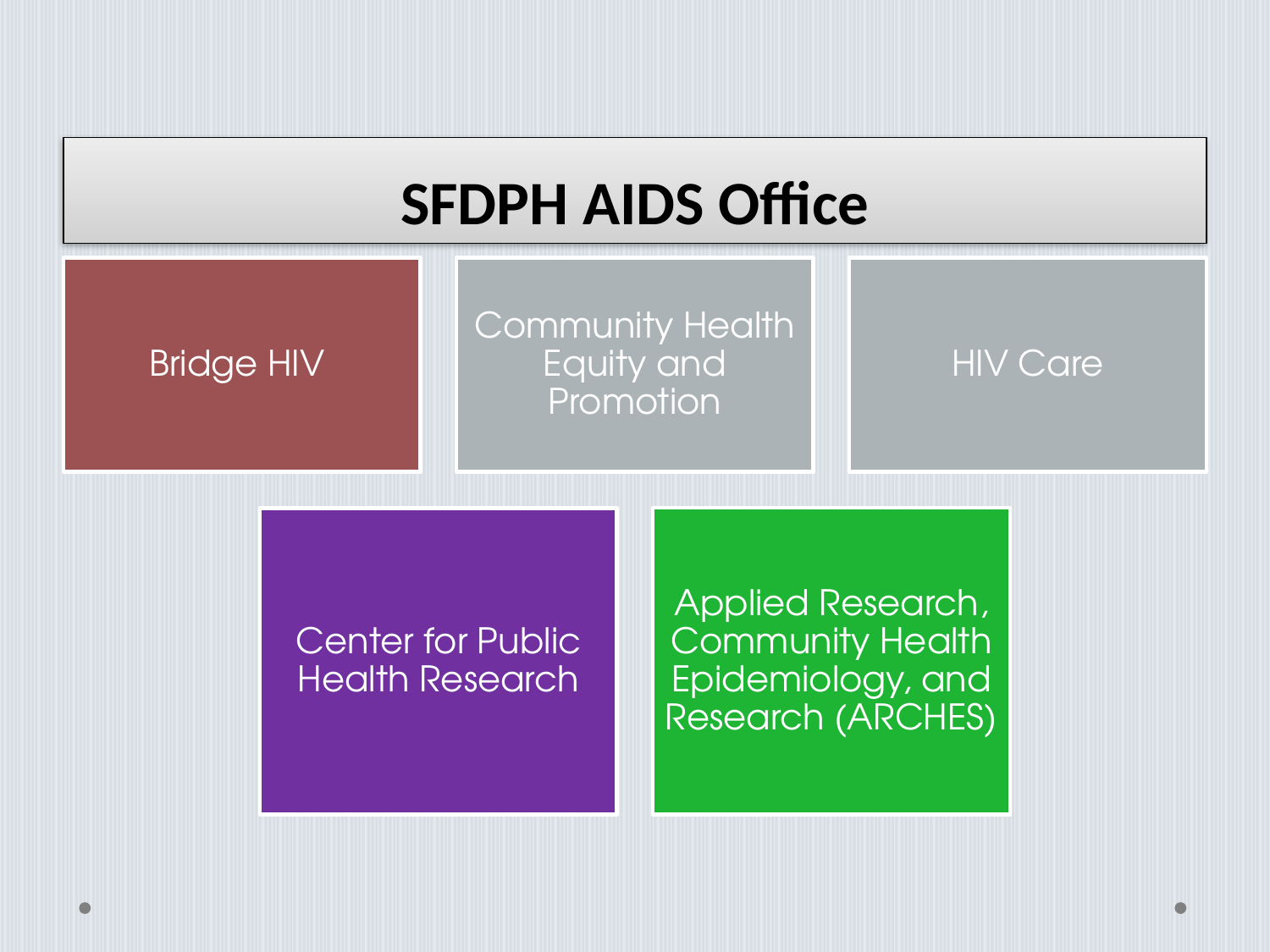

# SFDPH AIDS Office
Bridge HIV
Community Health Equity and Promotion
HIV Care
Center for Public Health Research
Applied Research, Community Health Epidemiology, and Research (ARCHES)